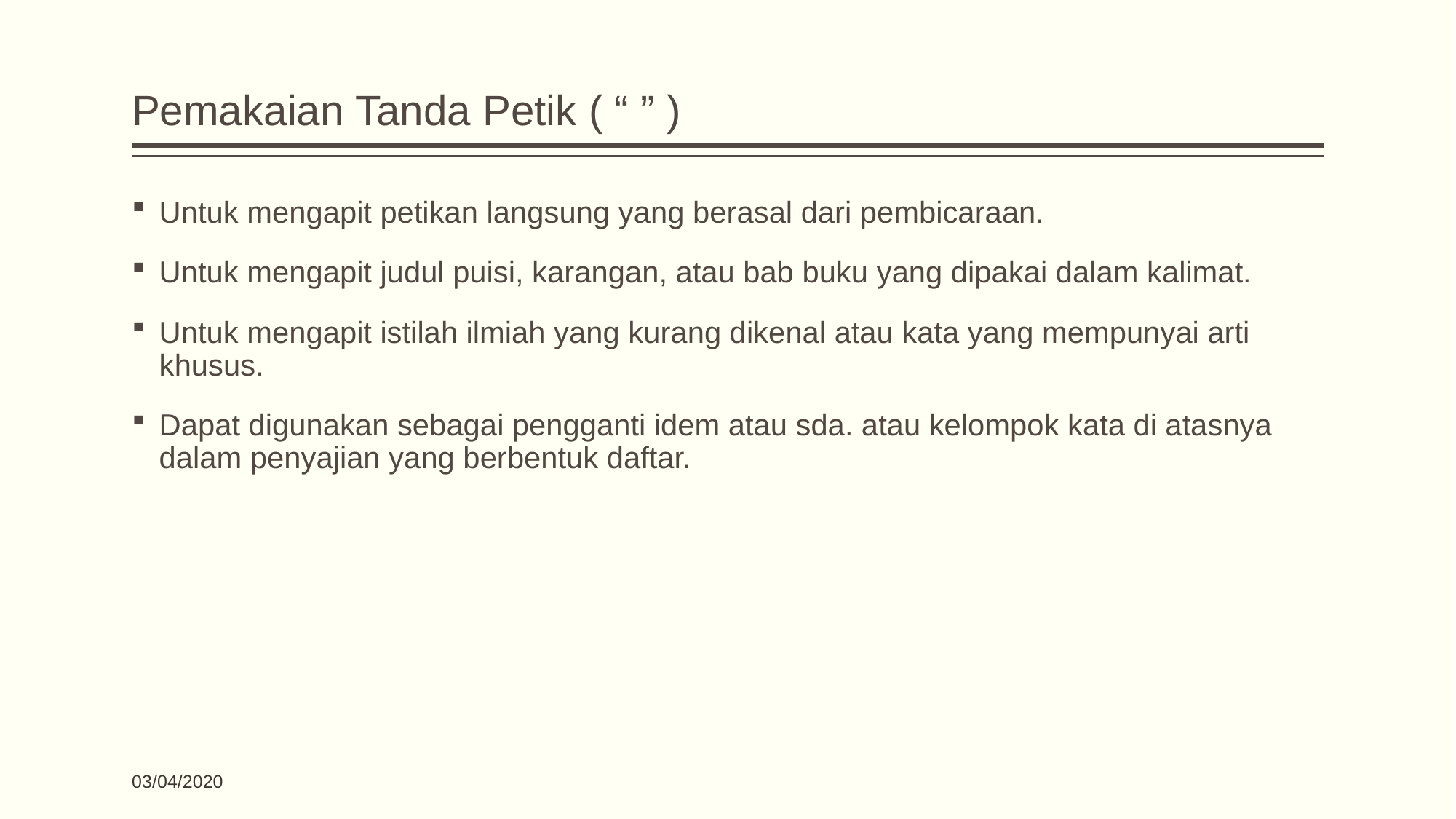

# Pemakaian Tanda Petik ( “ ” )
Untuk mengapit petikan langsung yang berasal dari pembicaraan.
Untuk mengapit judul puisi, karangan, atau bab buku yang dipakai dalam kalimat.
Untuk mengapit istilah ilmiah yang kurang dikenal atau kata yang mempunyai arti khusus.
Dapat digunakan sebagai pengganti idem atau sda. atau kelompok kata di atasnya dalam penyajian yang berbentuk daftar.
03/04/2020